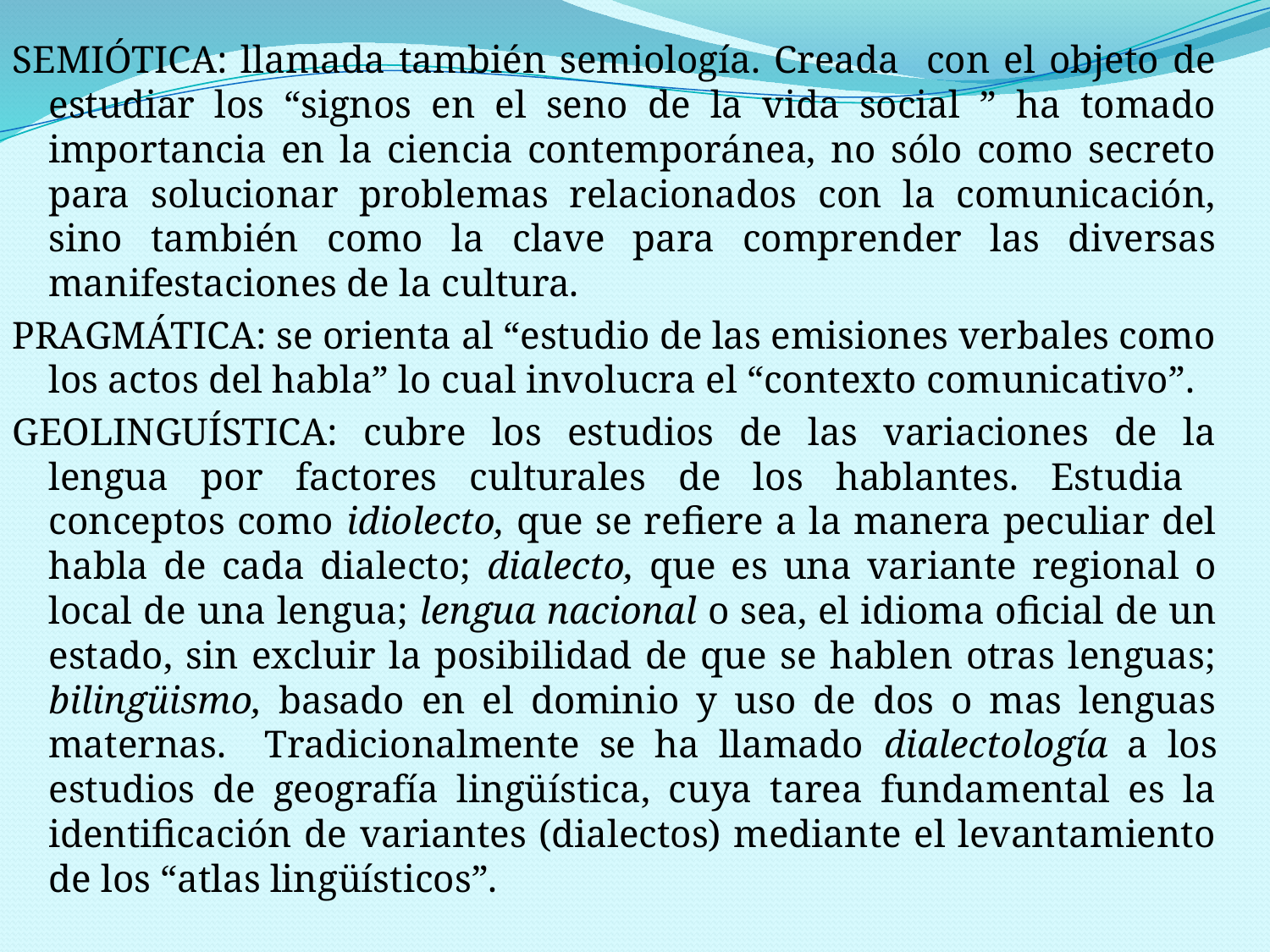

SEMIÓTICA: llamada también semiología. Creada  con el objeto de estudiar los “signos en el seno de la vida social ” ha tomado importancia en la ciencia contemporánea, no sólo como secreto para solucionar problemas relacionados con la comunicación, sino también como la clave para comprender las diversas manifestaciones de la cultura.
PRAGMÁTICA: se orienta al “estudio de las emisiones verbales como los actos del habla” lo cual involucra el “contexto comunicativo”.
GEOLINGUÍSTICA: cubre los estudios de las variaciones de la lengua por factores culturales de los hablantes. Estudia  conceptos como idiolecto, que se refiere a la manera peculiar del habla de cada dialecto; dialecto, que es una variante regional o local de una lengua; lengua nacional o sea, el idioma oficial de un estado, sin excluir la posibilidad de que se hablen otras lenguas; bilingüismo, basado en el dominio y uso de dos o mas lenguas maternas.  Tradicionalmente se ha llamado dialectología a los estudios de geografía lingüística, cuya tarea fundamental es la identificación de variantes (dialectos) mediante el levantamiento de los “atlas lingüísticos”.